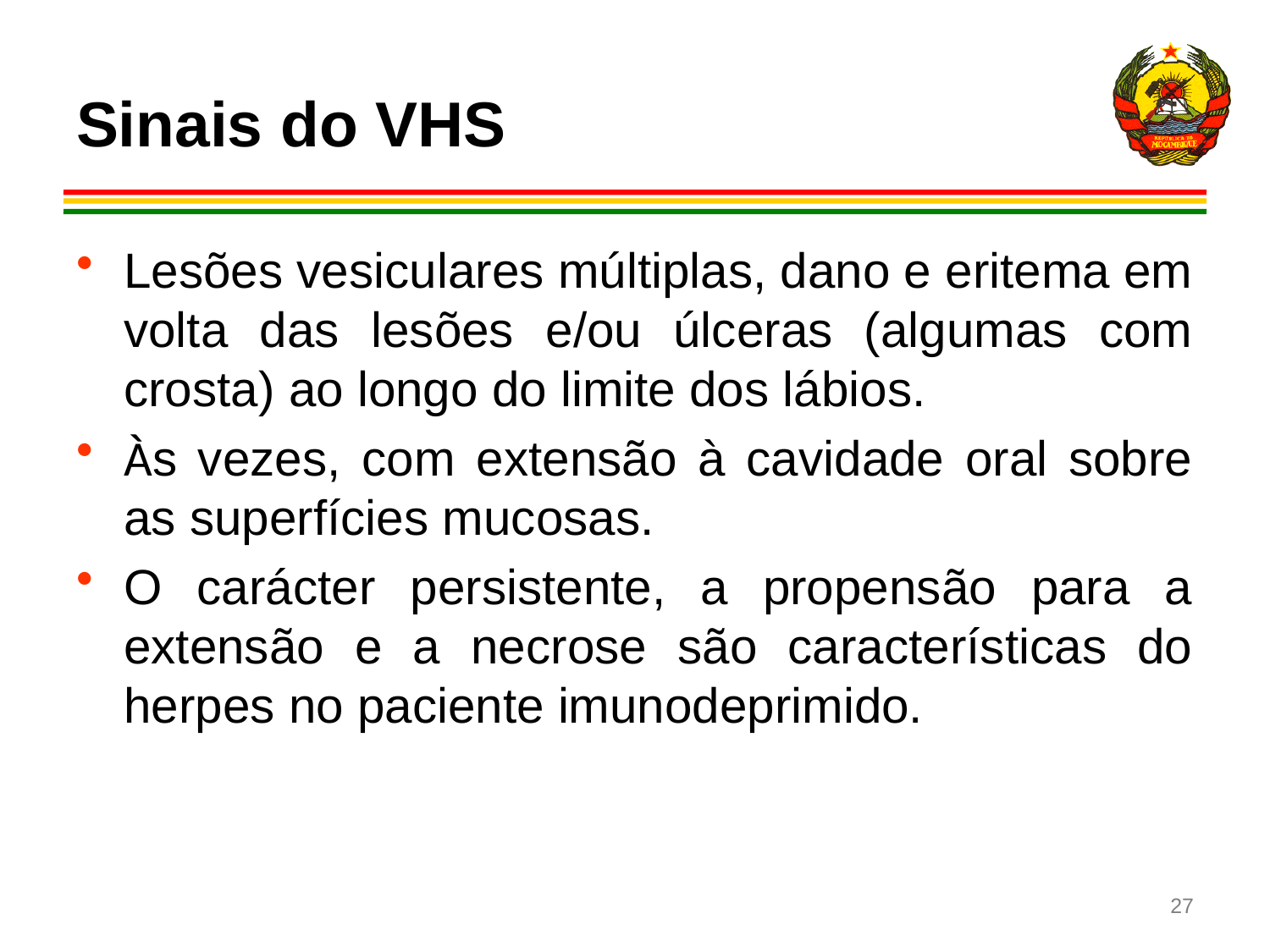

# Sinais do VHS
Lesões vesiculares múltiplas, dano e eritema em volta das lesões e/ou úlceras (algumas com crosta) ao longo do limite dos lábios.
Às vezes, com extensão à cavidade oral sobre as superfícies mucosas.
O carácter persistente, a propensão para a extensão e a necrose são características do herpes no paciente imunodeprimido.